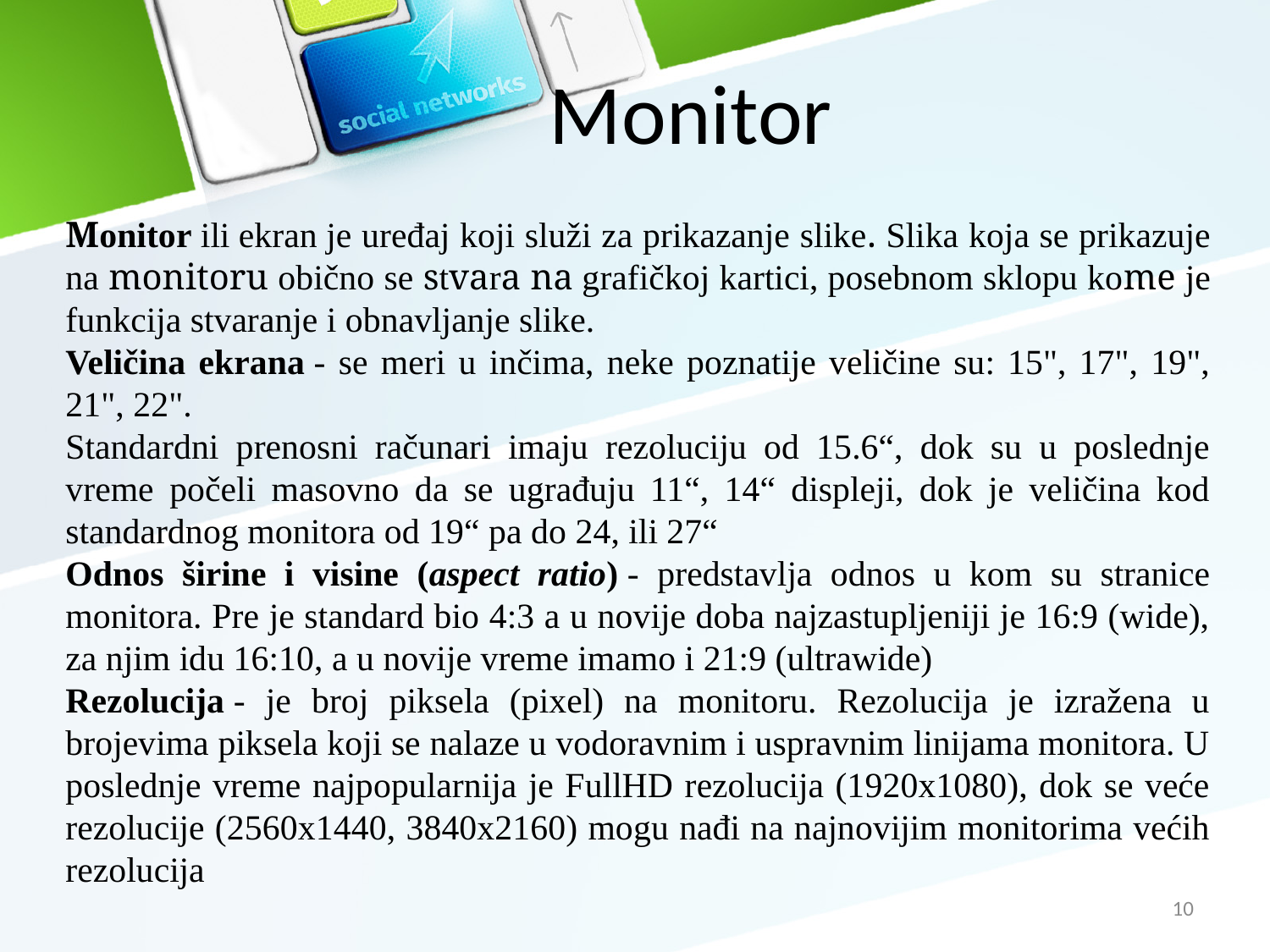

# Monitor
Monitor ili ekran je uređaj koji služi za prikazanje slike. Slika koja se prikazuje na monitoru obično se stvara na grafičkoj kartici, posebnom sklopu kome je funkcija stvaranje i obnavljanje slike.
Veličina ekrana - se meri u inčima, neke poznatije veličine su: 15", 17", 19", 21", 22".
Standardni prenosni računari imaju rezoluciju od 15.6“, dok su u poslednje vreme počeli masovno da se ugrađuju 11“, 14“ displeji, dok je veličina kod standardnog monitora od 19“ pa do 24, ili 27“
Odnos širine i visine (aspect ratio) - predstavlja odnos u kom su stranice monitora. Pre je standard bio 4:3 a u novije doba najzastupljeniji je 16:9 (wide), za njim idu 16:10, a u novije vreme imamo i 21:9 (ultrawide)
Rezolucija - je broj piksela (pixel) na monitoru. Rezolucija je izražena u brojevima piksela koji se nalaze u vodoravnim i uspravnim linijama monitora. U poslednje vreme najpopularnija je FullHD rezolucija (1920x1080), dok se veće rezolucije (2560x1440, 3840x2160) mogu nađi na najnovijim monitorima većih rezolucija

10